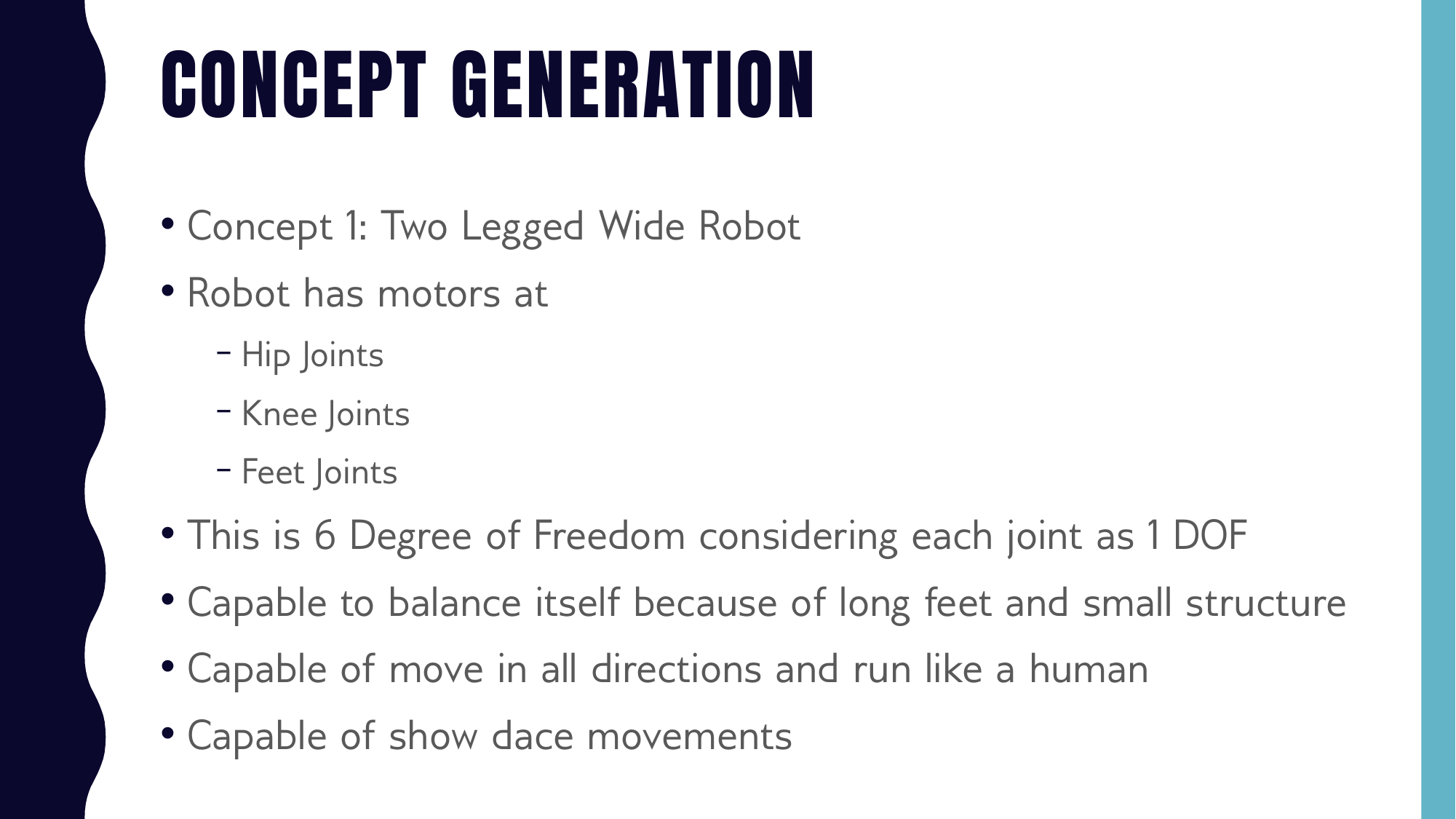

# Concept Generation
Concept 1: Two Legged Wide Robot
Robot has motors at
Hip Joints
Knee Joints
Feet Joints
This is 6 Degree of Freedom considering each joint as 1 DOF
Capable to balance itself because of long feet and small structure
Capable of move in all directions and run like a human
Capable of show dace movements